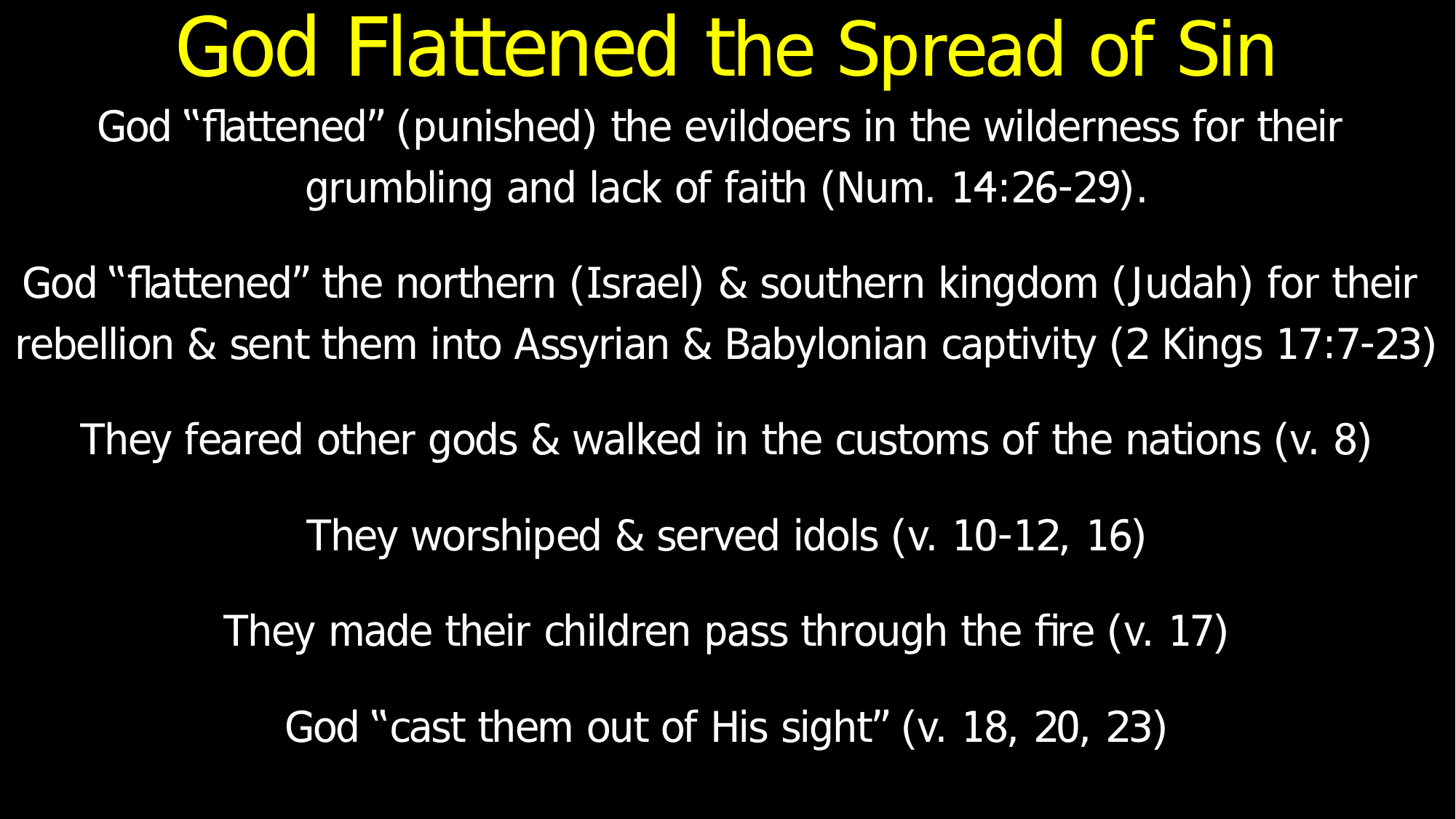

# God Flattened the Spread of Sin
God “flattened” (punished) the evildoers in the wilderness for their
grumbling and lack of faith (Num. 14:26-29).

God “flattened” the northern (Israel) & southern kingdom (Judah) for their
rebellion & sent them into Assyrian & Babylonian captivity (2 Kings 17:7-23)

They feared other gods & walked in the customs of the nations (v. 8)

They worshiped & served idols (v. 10-12, 16)

They made their children pass through the fire (v. 17)

God “cast them out of His sight” (v. 18, 20, 23)